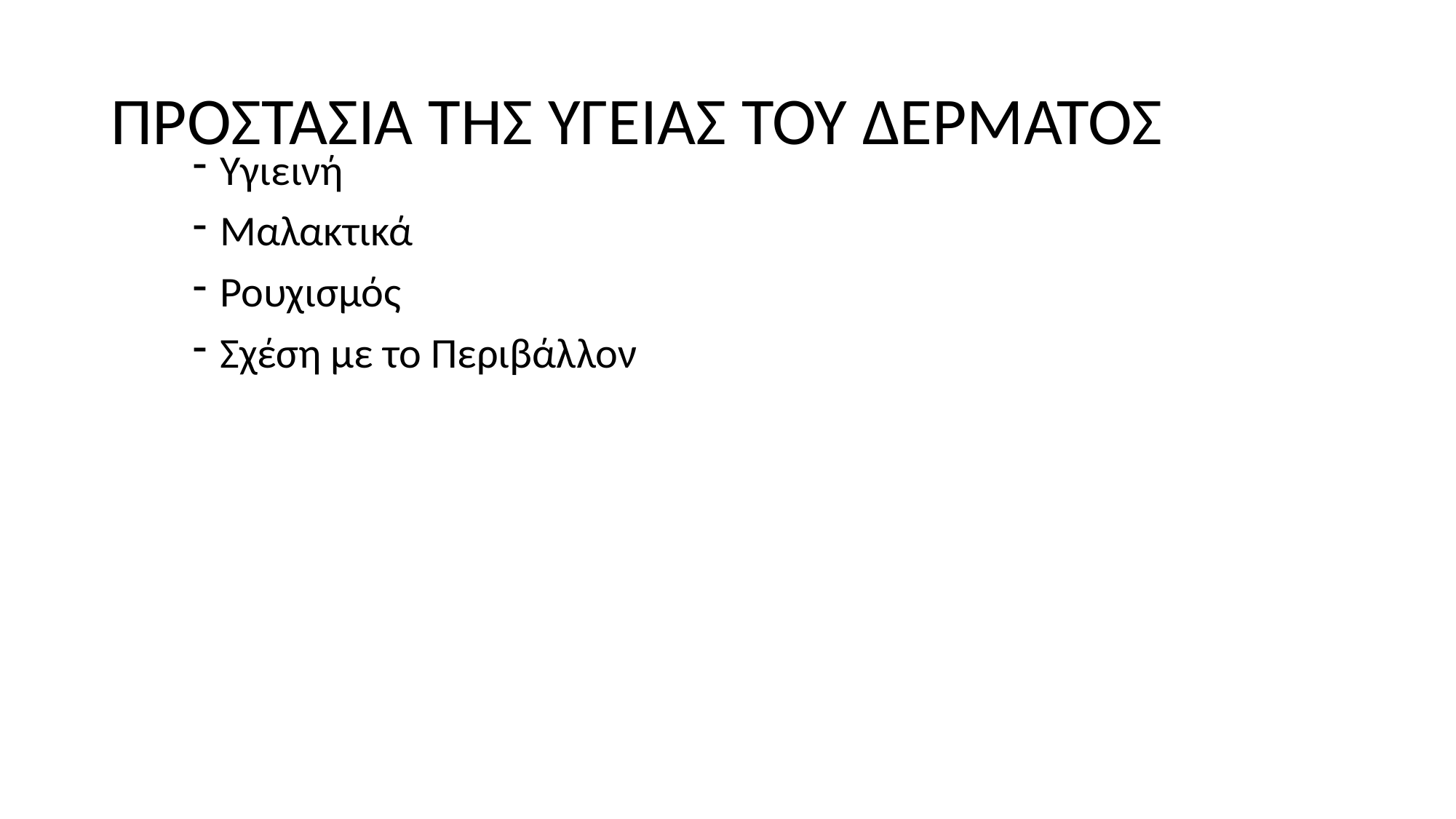

# ΠΡΟΣΤΑΣΙΑ ΤΗΣ ΥΓΕΙΑΣ ΤΟΥ ΔΕΡΜΑΤΟΣ
Υγιεινή
Μαλακτικά
Ρουχισμός
Σχέση με το Περιβάλλον